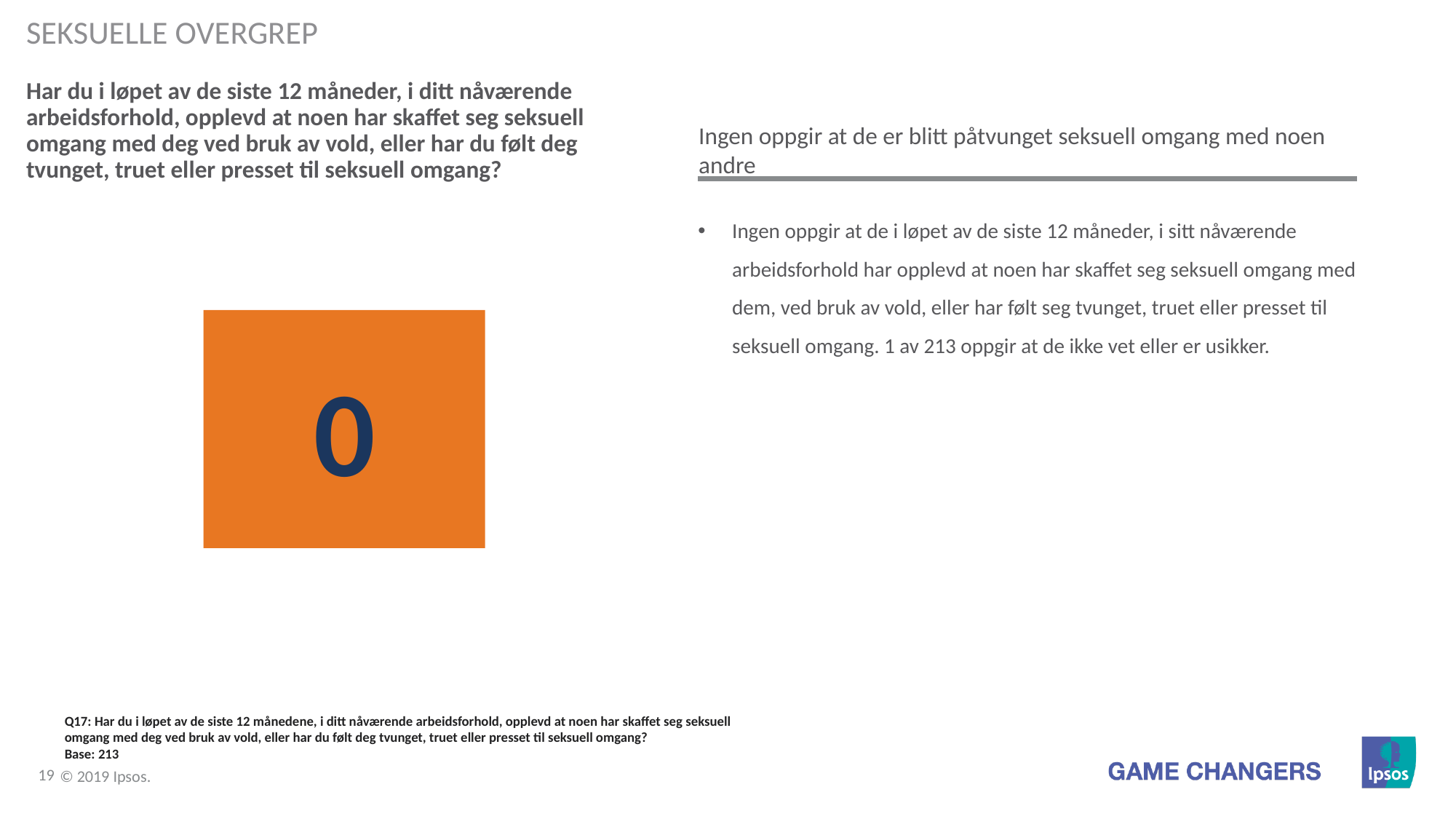

Seksuelle overgrep
# Har du i løpet av de siste 12 måneder, i ditt nåværende arbeidsforhold, opplevd at noen har skaffet seg seksuell omgang med deg ved bruk av vold, eller har du følt deg tvunget, truet eller presset til seksuell omgang?
Ingen oppgir at de er blitt påtvunget seksuell omgang med noen andre
Ingen oppgir at de i løpet av de siste 12 måneder, i sitt nåværende arbeidsforhold har opplevd at noen har skaffet seg seksuell omgang med dem, ved bruk av vold, eller har følt seg tvunget, truet eller presset til seksuell omgang. 1 av 213 oppgir at de ikke vet eller er usikker.

0
Q17: Har du i løpet av de siste 12 månedene, i ditt nåværende arbeidsforhold, opplevd at noen har skaffet seg seksuell omgang med deg ved bruk av vold, eller har du følt deg tvunget, truet eller presset til seksuell omgang?
Base: 213